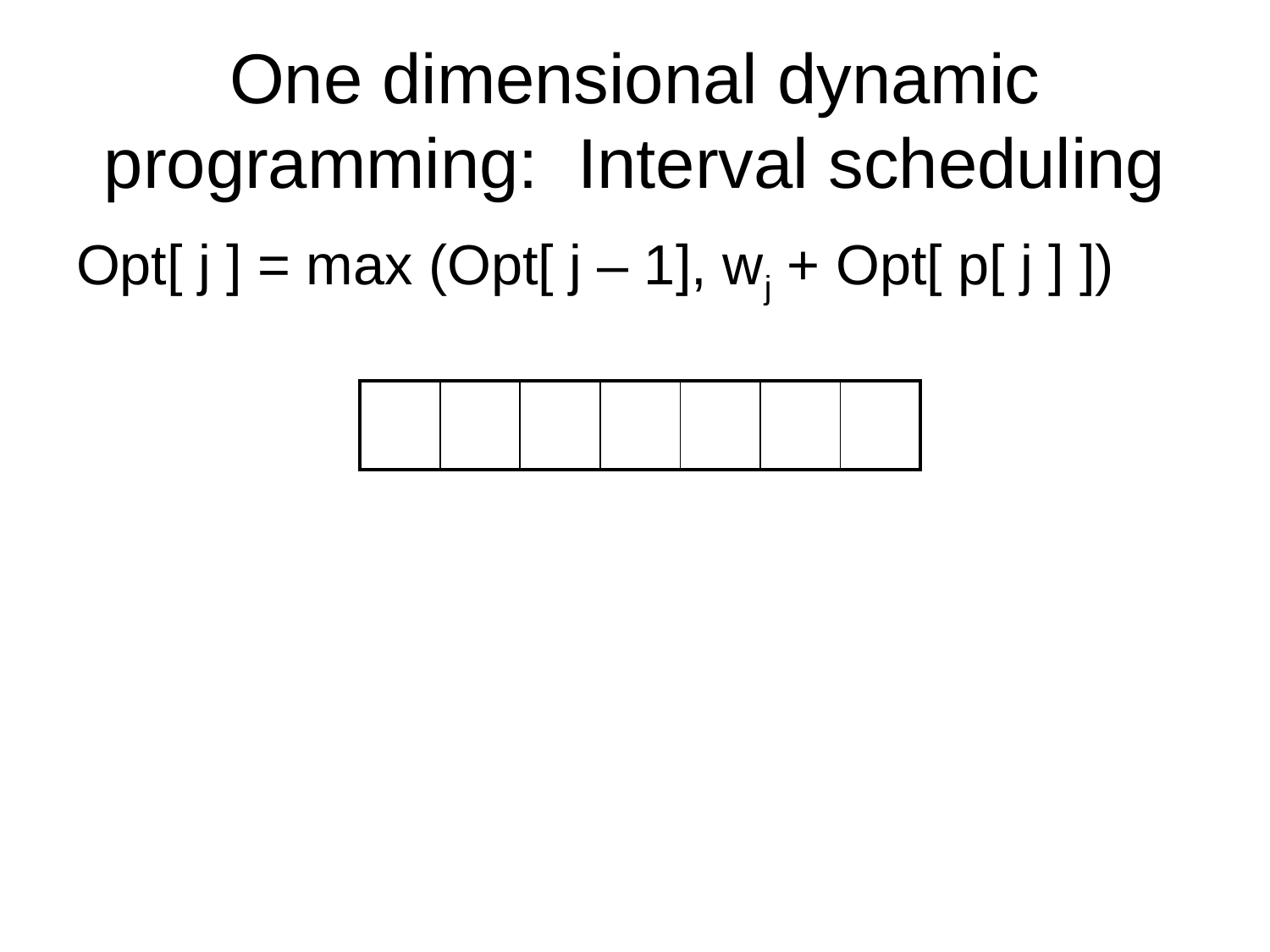

# One dimensional dynamic programming:  Interval scheduling
Opt[ j ] = max (Opt[ j – 1], wj + Opt[ p[ j ] ])
|  |  |  |  |  |  |  |
| --- | --- | --- | --- | --- | --- | --- |